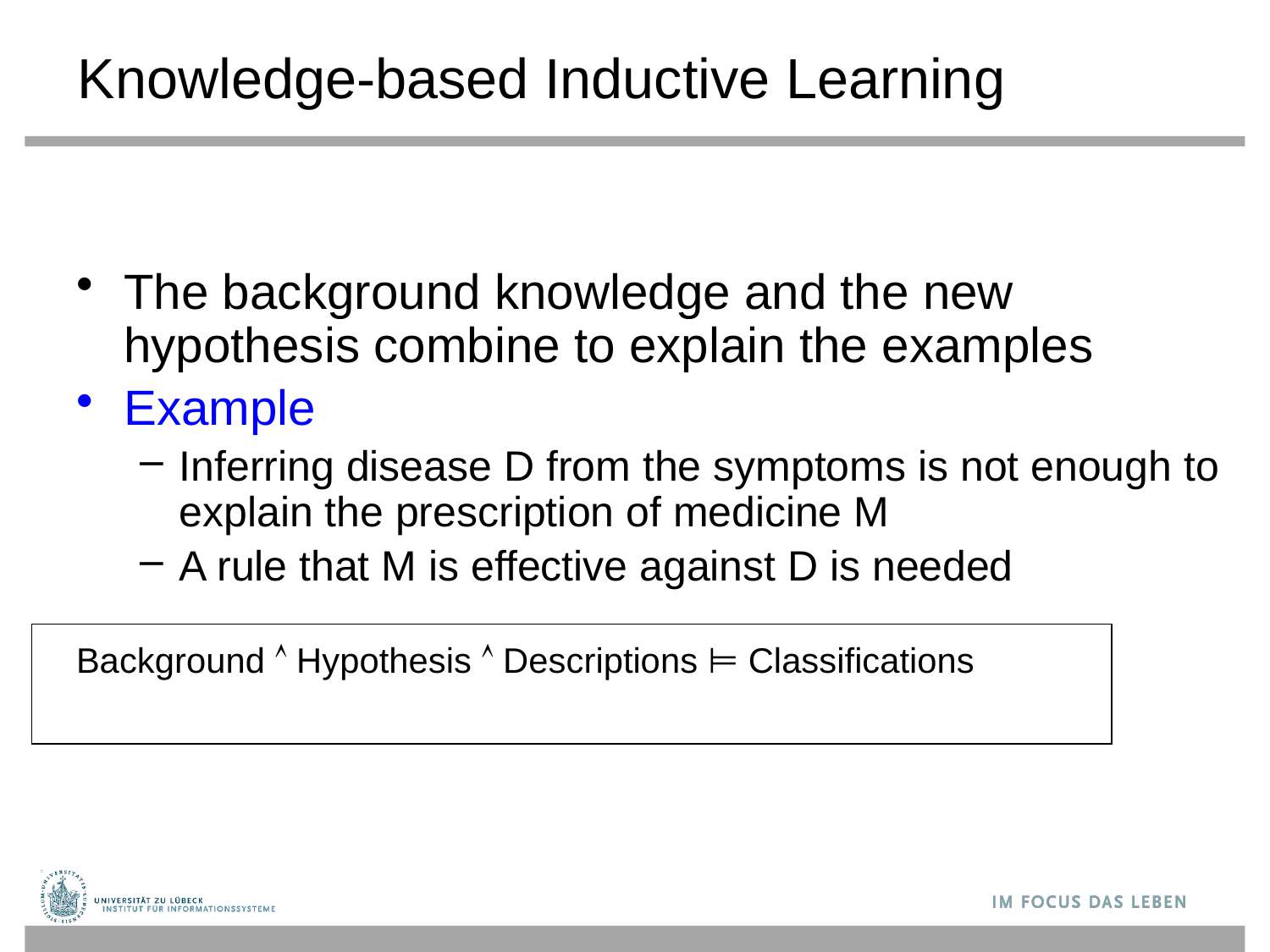

# Knowledge-based Inductive Learning
The background knowledge and the new hypothesis combine to explain the examples
Example
Inferring disease D from the symptoms is not enough to explain the prescription of medicine M
A rule that M is effective against D is needed

Background ∧ Hypothesis ∧ Descriptions ⊨ Classifications